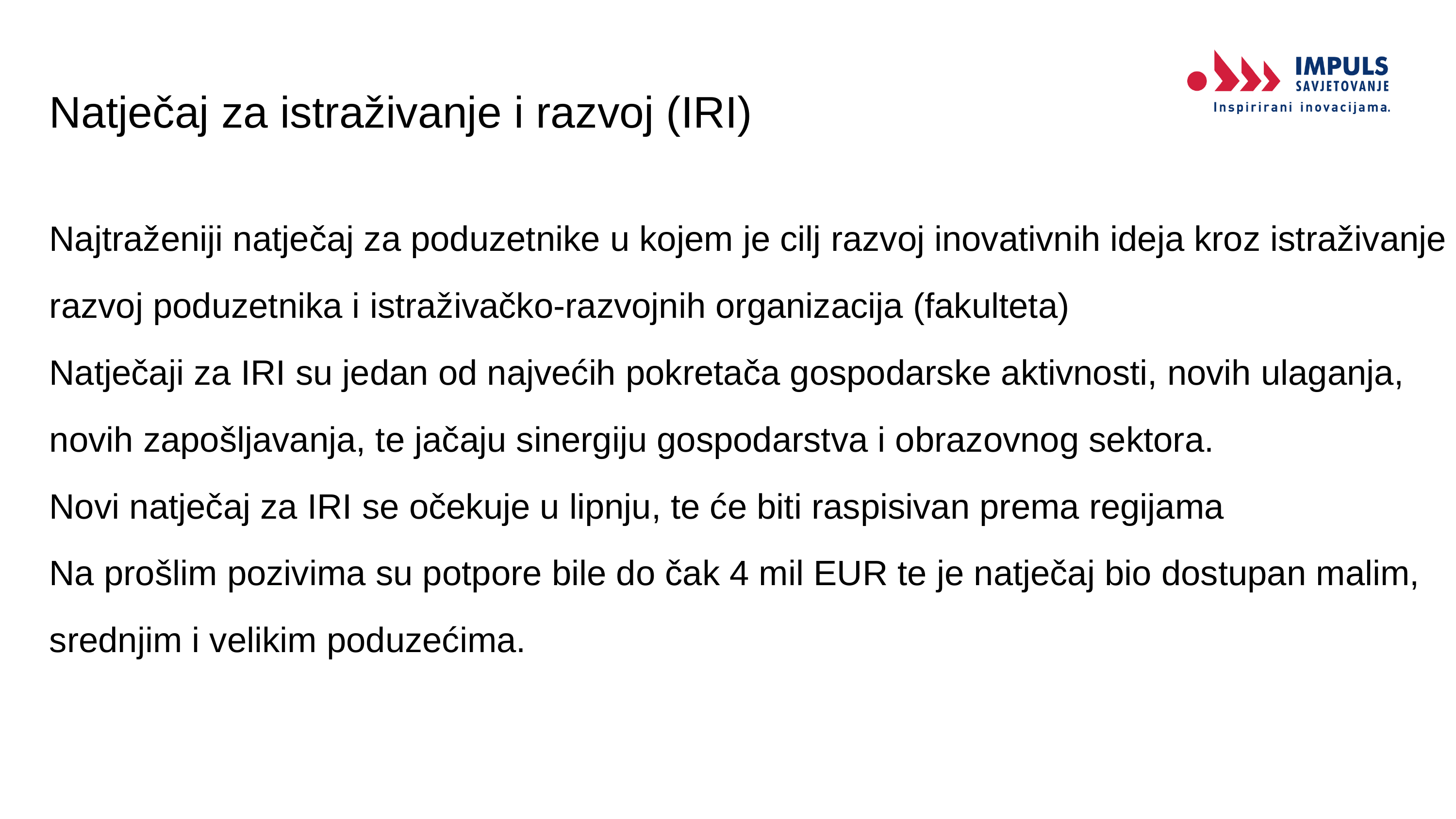

Natječaj za istraživanje i razvoj (IRI)

Najtraženiji natječaj za poduzetnike u kojem je cilj razvoj inovativnih ideja kroz istraživanje i razvoj poduzetnika i istraživačko-razvojnih organizacija (fakulteta)
Natječaji za IRI su jedan od najvećih pokretača gospodarske aktivnosti, novih ulaganja, novih zapošljavanja, te jačaju sinergiju gospodarstva i obrazovnog sektora.
Novi natječaj za IRI se očekuje u lipnju, te će biti raspisivan prema regijama
Na prošlim pozivima su potpore bile do čak 4 mil EUR te je natječaj bio dostupan malim, srednjim i velikim poduzećima.